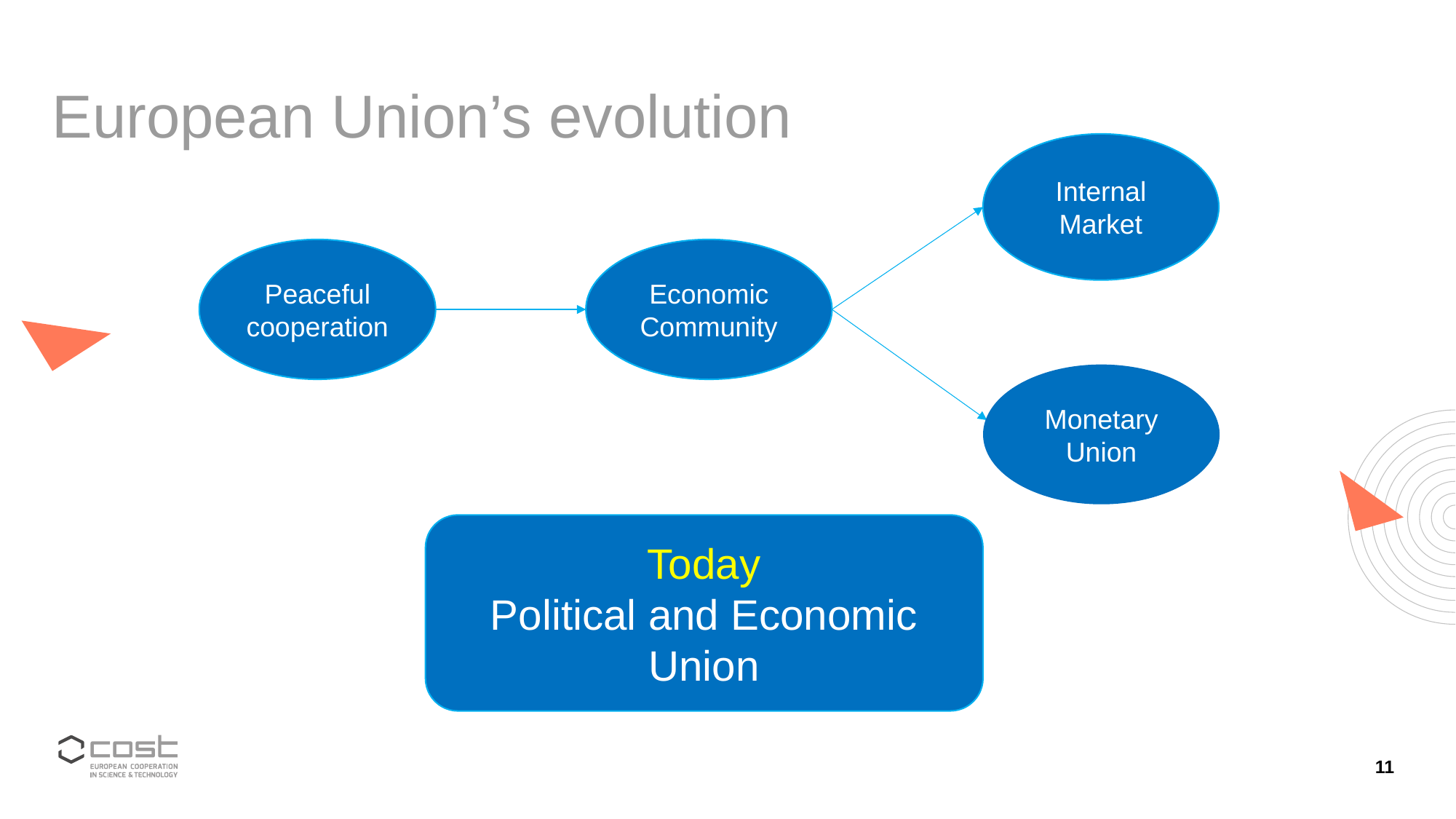

# European Union’s evolution
Internal Market
Peaceful cooperation
Economic
Community
Monetary Union
Today
Political and Economic Union
11